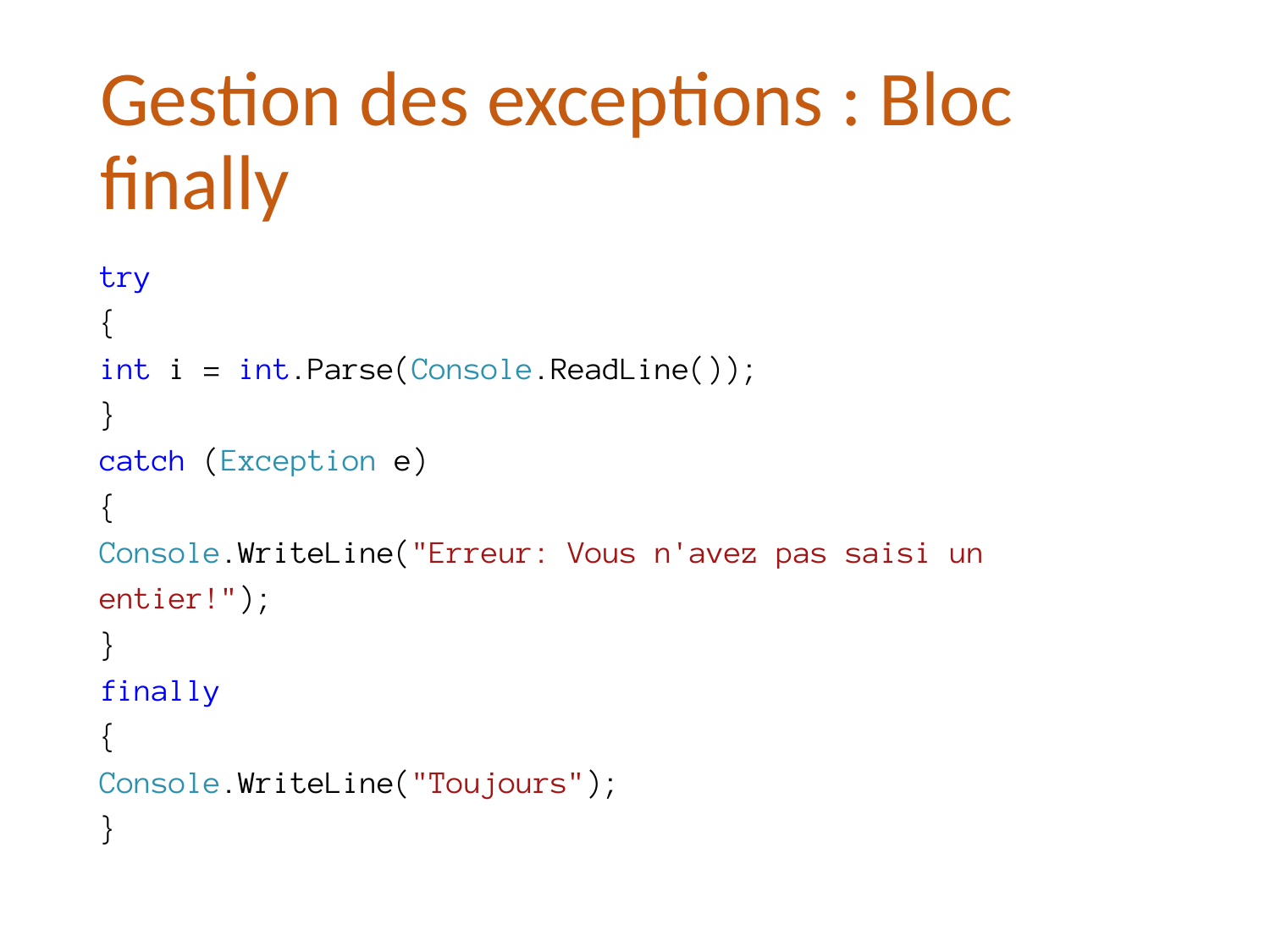

# Gestion des exceptions : Bloc finally
try
{
int i = int.Parse(Console.ReadLine());
}
catch (Exception e)
{
Console.WriteLine("Erreur: Vous n'avez pas saisi un
entier!");
}
finally
{
Console.WriteLine("Toujours");
}